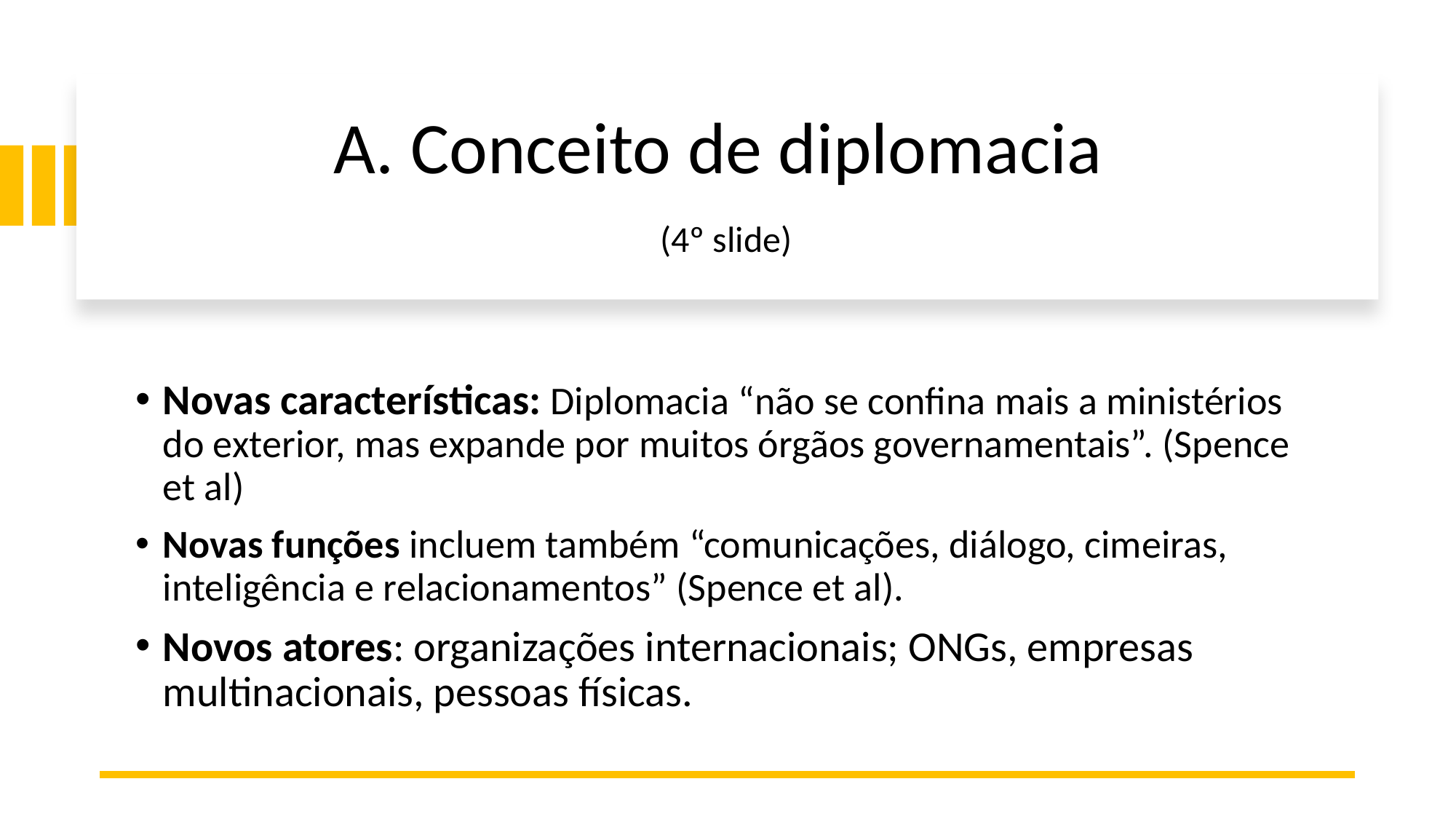

# A. Conceito de diplomacia (4º slide)

Novas características: Diplomacia “não se confina mais a ministérios do exterior, mas expande por muitos órgãos governamentais”. (Spence et al)
Novas funções incluem também “comunicações, diálogo, cimeiras, inteligência e relacionamentos” (Spence et al).
Novos atores: organizações internacionais; ONGs, empresas multinacionais, pessoas físicas.